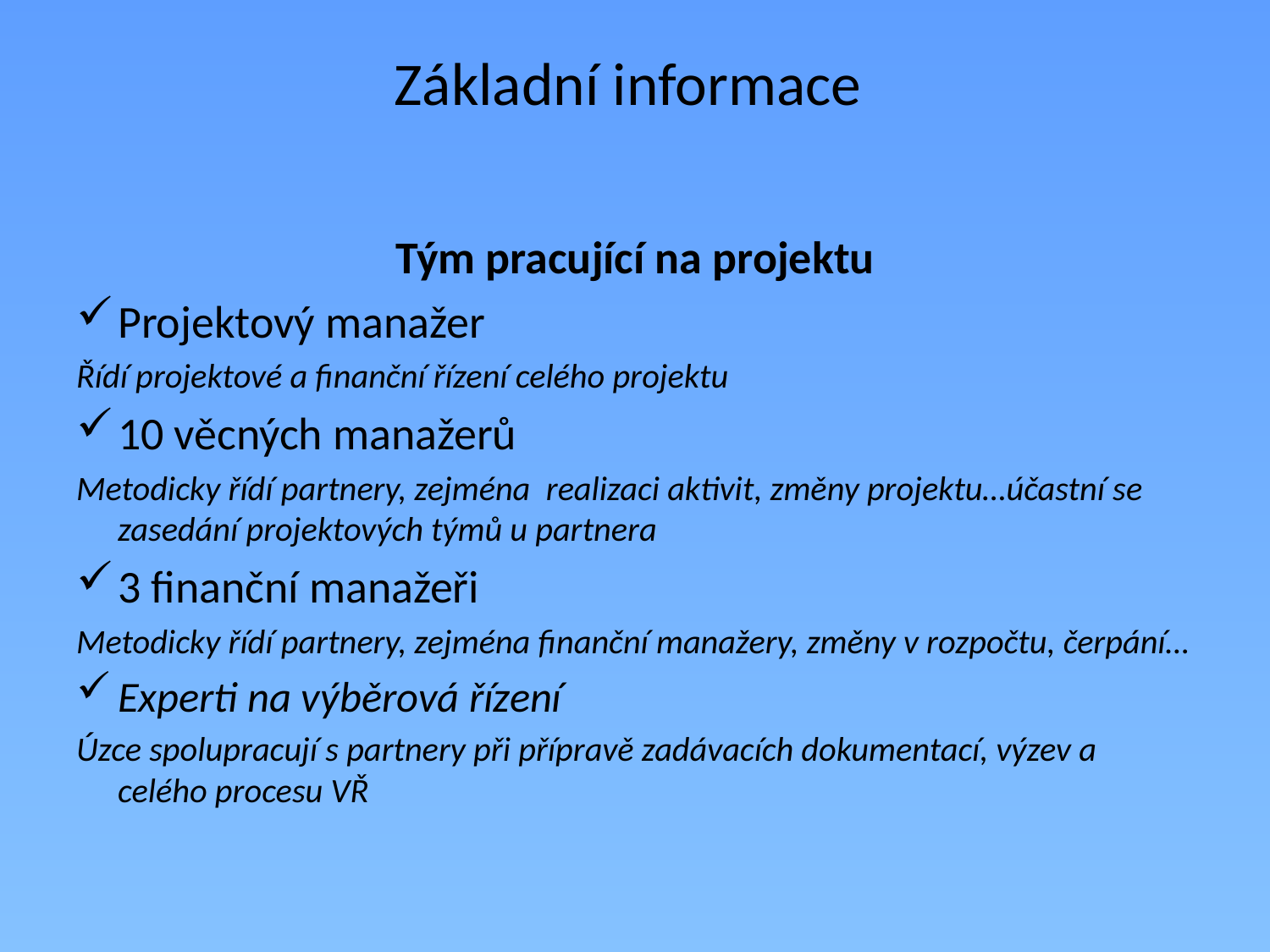

# Základní informace
Tým pracující na projektu
Projektový manažer
Řídí projektové a finanční řízení celého projektu
10 věcných manažerů
Metodicky řídí partnery, zejména  realizaci aktivit, změny projektu…účastní se zasedání projektových týmů u partnera
3 finanční manažeři
Metodicky řídí partnery, zejména finanční manažery, změny v rozpočtu, čerpání…
Experti na výběrová řízení
Úzce spolupracují s partnery při přípravě zadávacích dokumentací, výzev a celého procesu VŘ